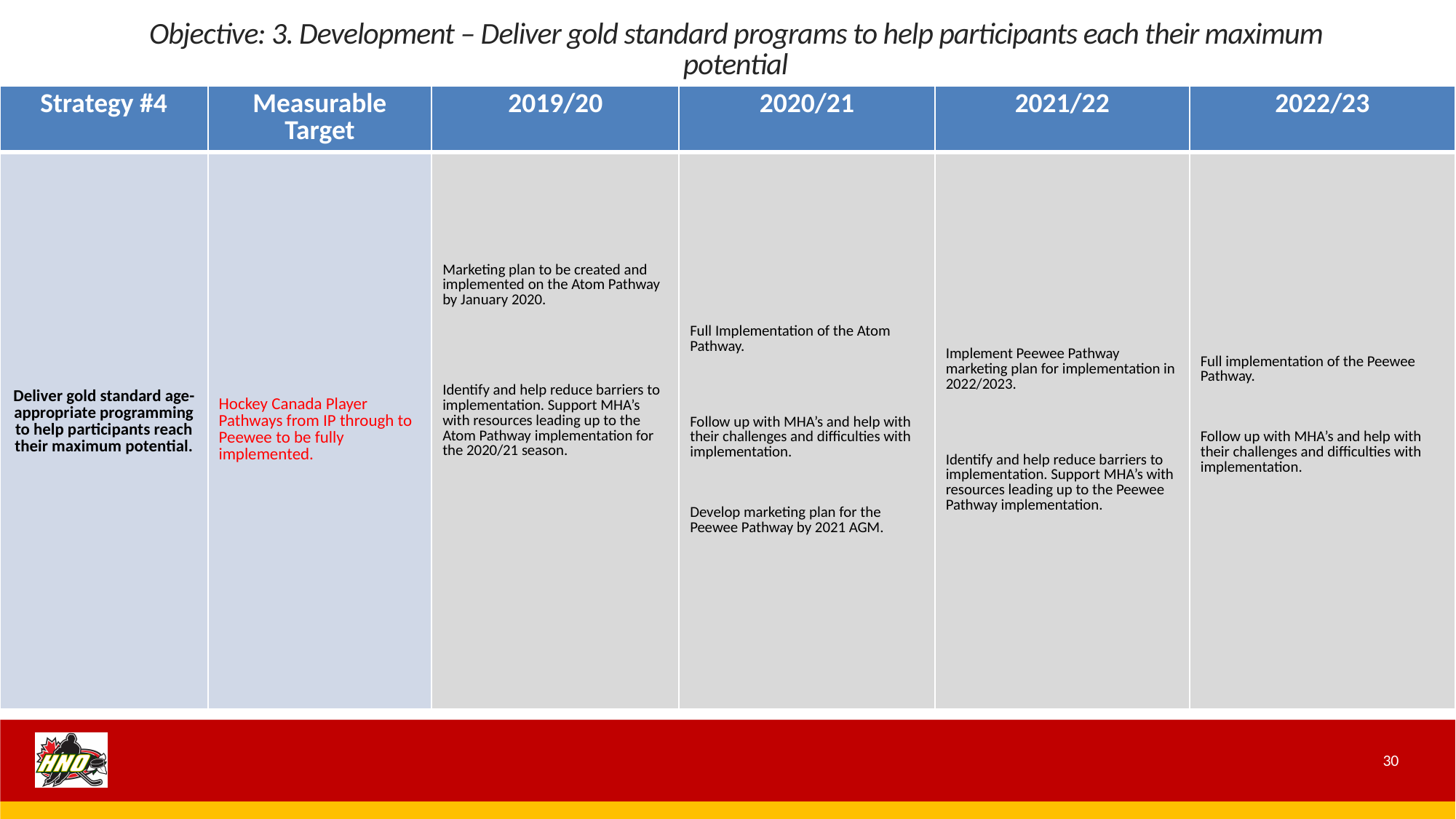

Objective: 3. Development – Deliver gold standard programs to help participants each their maximum potential
| Strategy #4 | Measurable Target | 2019/20 | 2020/21 | 2021/22 | 2022/23 |
| --- | --- | --- | --- | --- | --- |
| Deliver gold standard age-appropriate programming to help participants reach their maximum potential. | Hockey Canada Player Pathways from IP through to Peewee to be fully implemented. | Marketing plan to be created and implemented on the Atom Pathway by January 2020. Identify and help reduce barriers to implementation. Support MHA’s with resources leading up to the Atom Pathway implementation for the 2020/21 season. | Full Implementation of the Atom Pathway. Follow up with MHA’s and help with their challenges and difficulties with implementation. Develop marketing plan for the Peewee Pathway by 2021 AGM. | Implement Peewee Pathway marketing plan for implementation in 2022/2023. Identify and help reduce barriers to implementation. Support MHA’s with resources leading up to the Peewee Pathway implementation. | Full implementation of the Peewee Pathway. Follow up with MHA’s and help with their challenges and difficulties with implementation. |
30